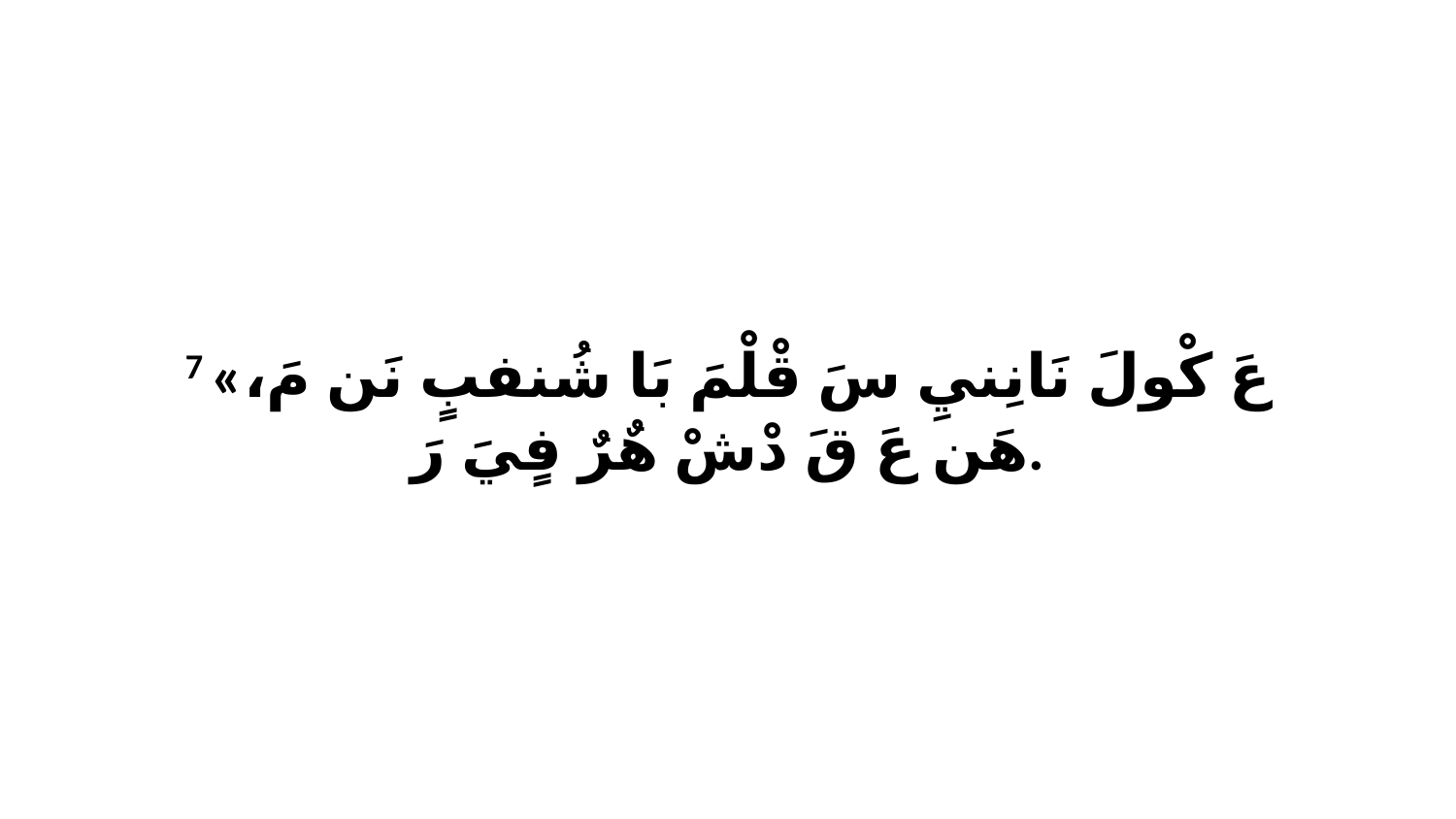

7 «عَ كْولَ نَانِنيِ سَ قْلْمَ بَا شُنفبٍ نَن مَ، هَن عَ قَ دْشْ هٌرٌ فٍيَ رَ.